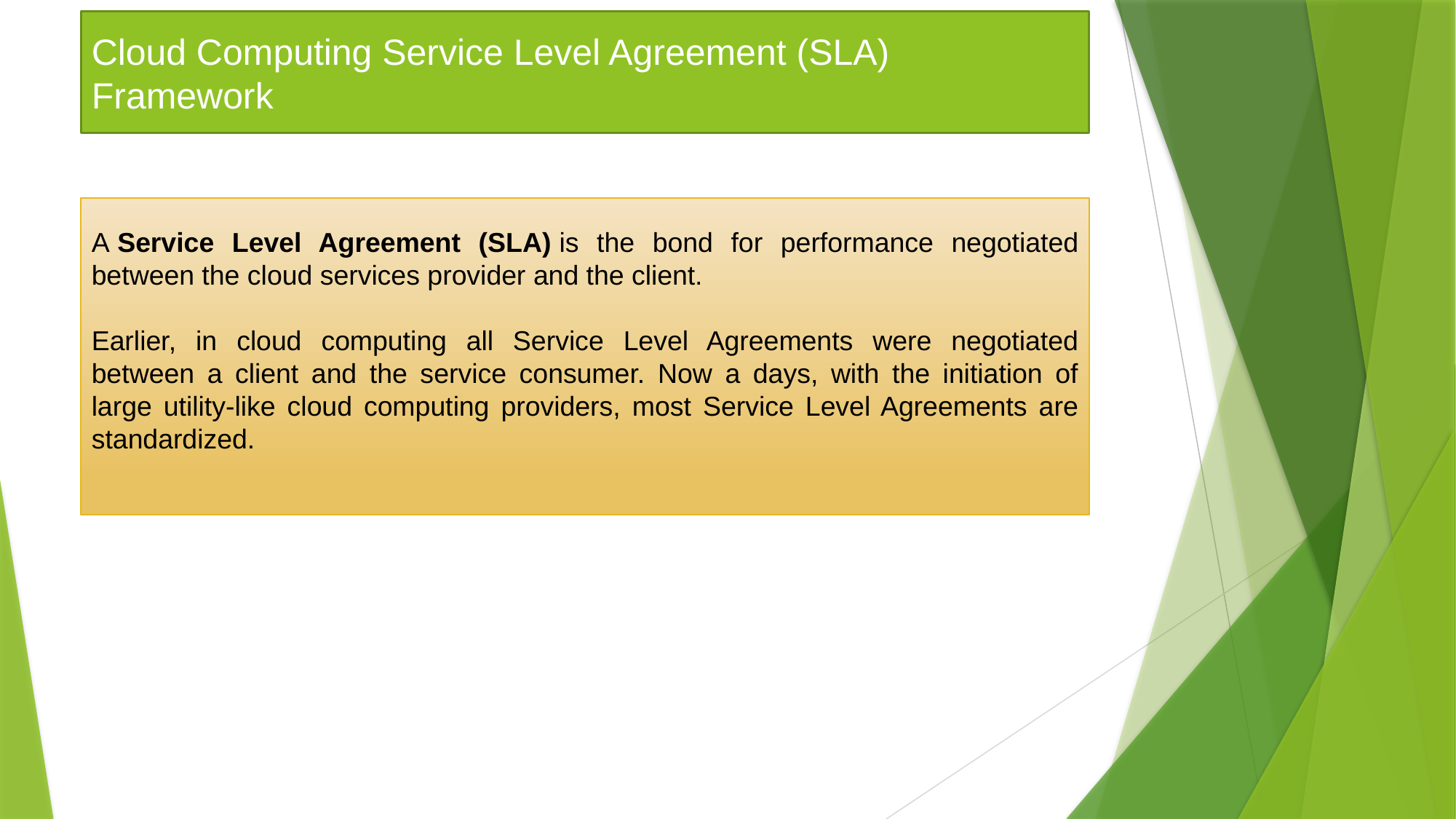

Cloud Computing Service Level Agreement (SLA) Framework

A Service Level Agreement (SLA) is the bond for performance negotiated between the cloud services provider and the client.

Earlier, in cloud computing all Service Level Agreements were negotiated between a client and the service consumer. Now a days, with the initiation of large utility-like cloud computing providers, most Service Level Agreements are standardized.